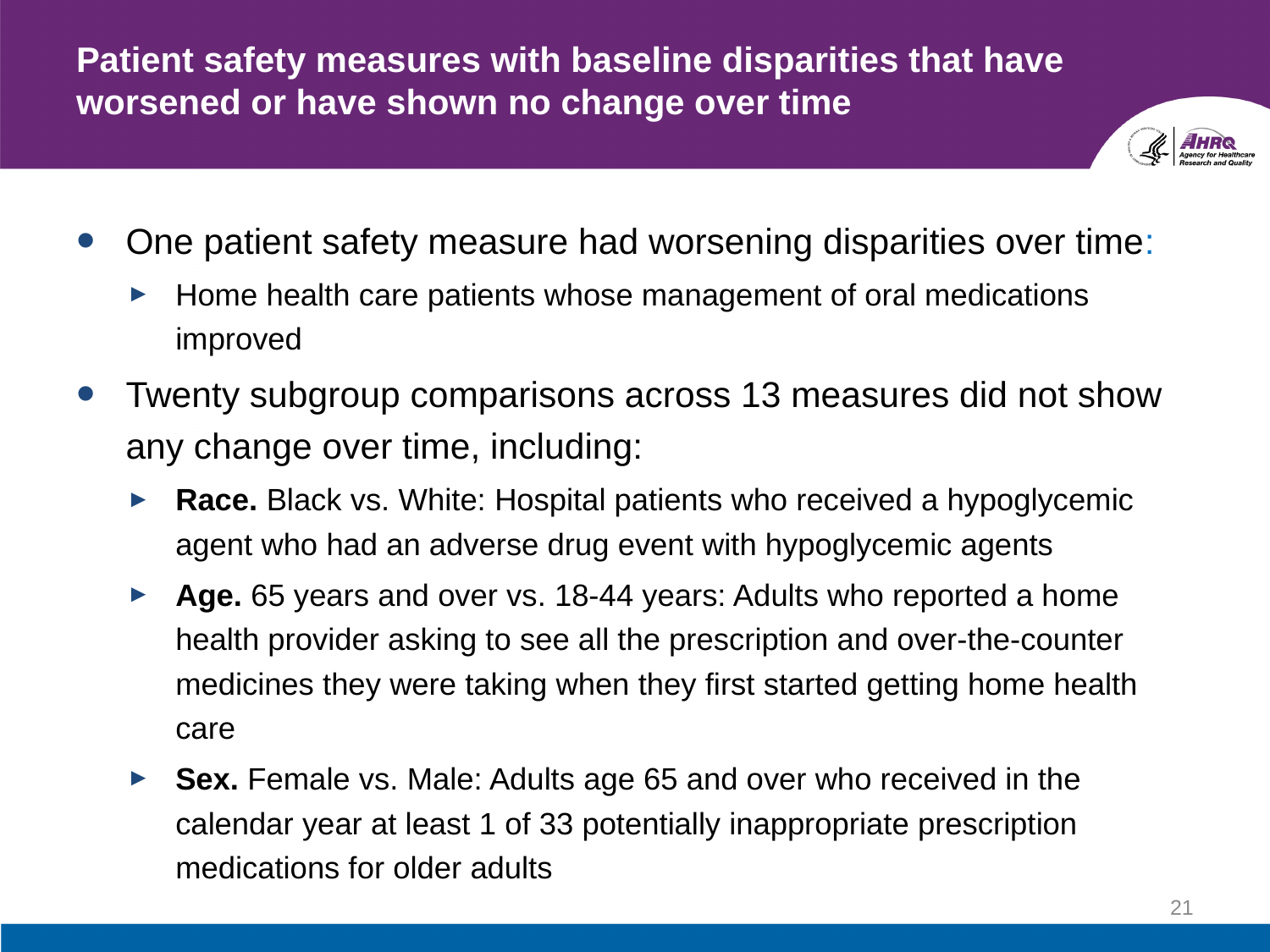

# Patient safety measures with baseline disparities that have worsened or have shown no change over time
One patient safety measure had worsening disparities over time:
Home health care patients whose management of oral medications improved
Twenty subgroup comparisons across 13 measures did not show any change over time, including:
Race. Black vs. White: Hospital patients who received a hypoglycemic agent who had an adverse drug event with hypoglycemic agents
Age. 65 years and over vs. 18-44 years: Adults who reported a home health provider asking to see all the prescription and over-the-counter medicines they were taking when they first started getting home health care
Sex. Female vs. Male: Adults age 65 and over who received in the calendar year at least 1 of 33 potentially inappropriate prescription medications for older adults
21